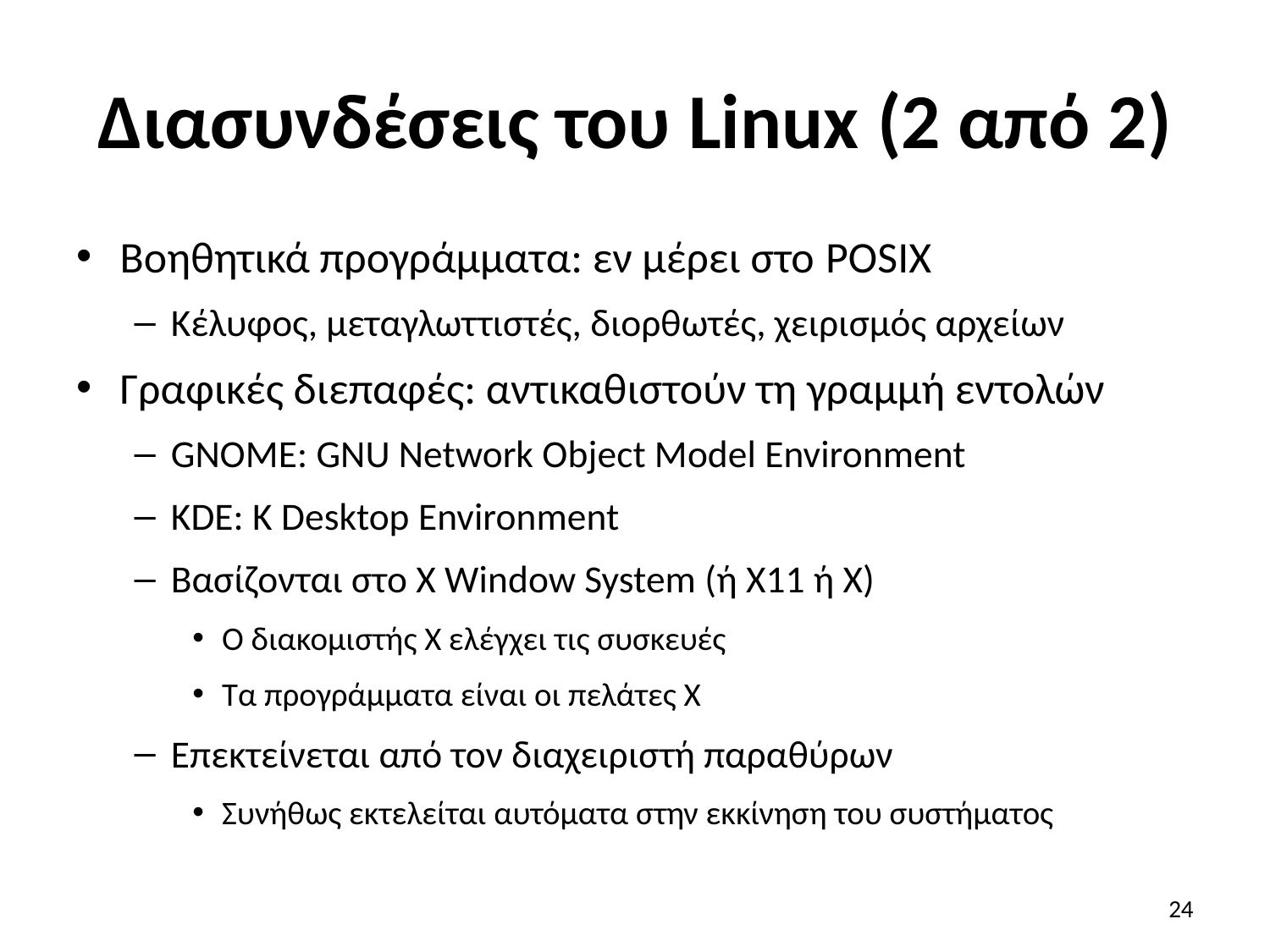

# Διασυνδέσεις του Linux (2 από 2)
Βοηθητικά προγράμματα: εν μέρει στο POSIX
Κέλυφος, μεταγλωττιστές, διορθωτές, χειρισμός αρχείων
Γραφικές διεπαφές: αντικαθιστούν τη γραμμή εντολών
GNOME: GNU Network Object Model Environment
KDE: K Desktop Environment
Βασίζονται στο X Window System (ή X11 ή X)
Ο διακομιστής X ελέγχει τις συσκευές
Τα προγράμματα είναι οι πελάτες X
Επεκτείνεται από τον διαχειριστή παραθύρων
Συνήθως εκτελείται αυτόματα στην εκκίνηση του συστήματος
24